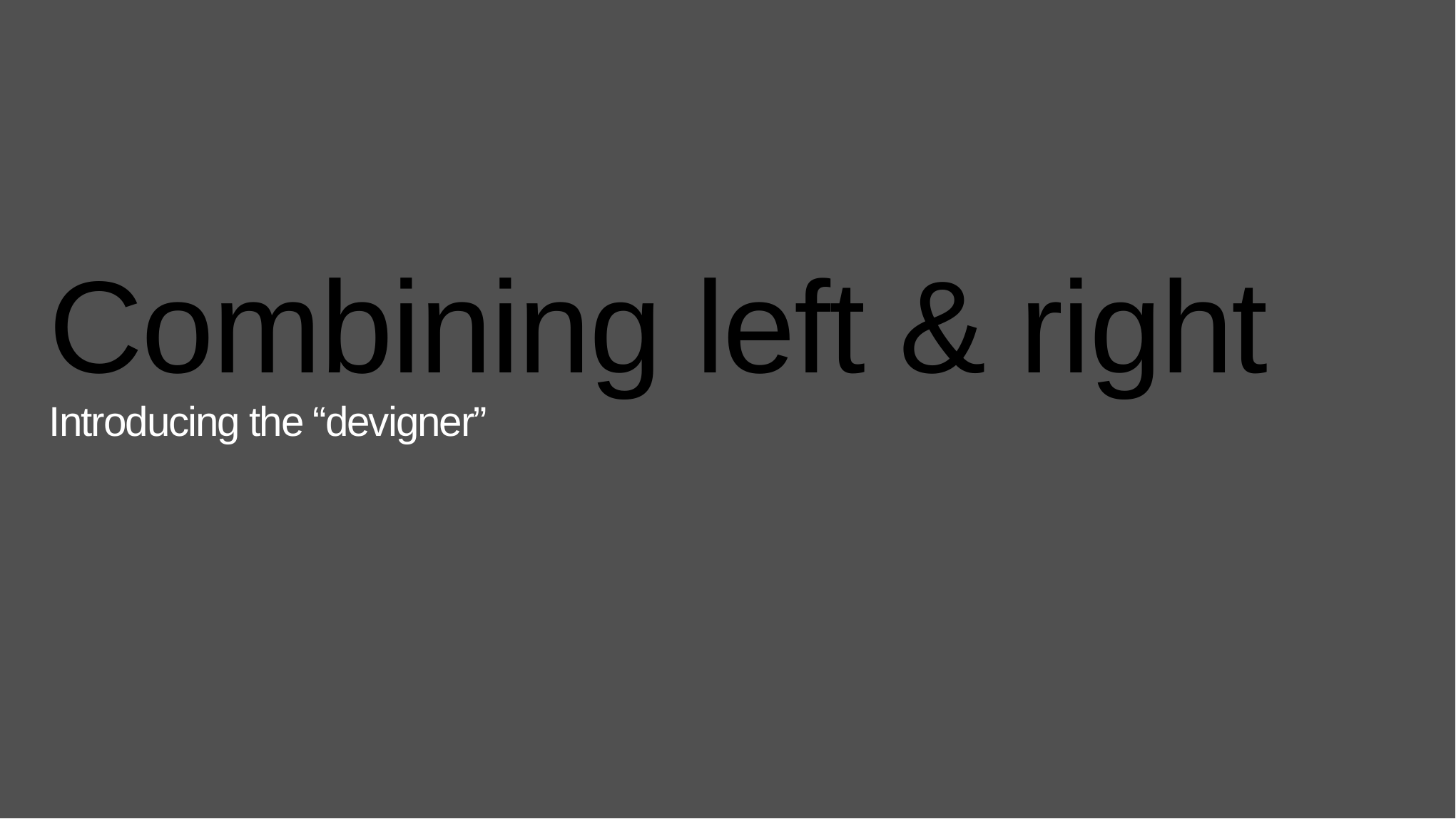

# Combining left & right Introducing the “devigner”